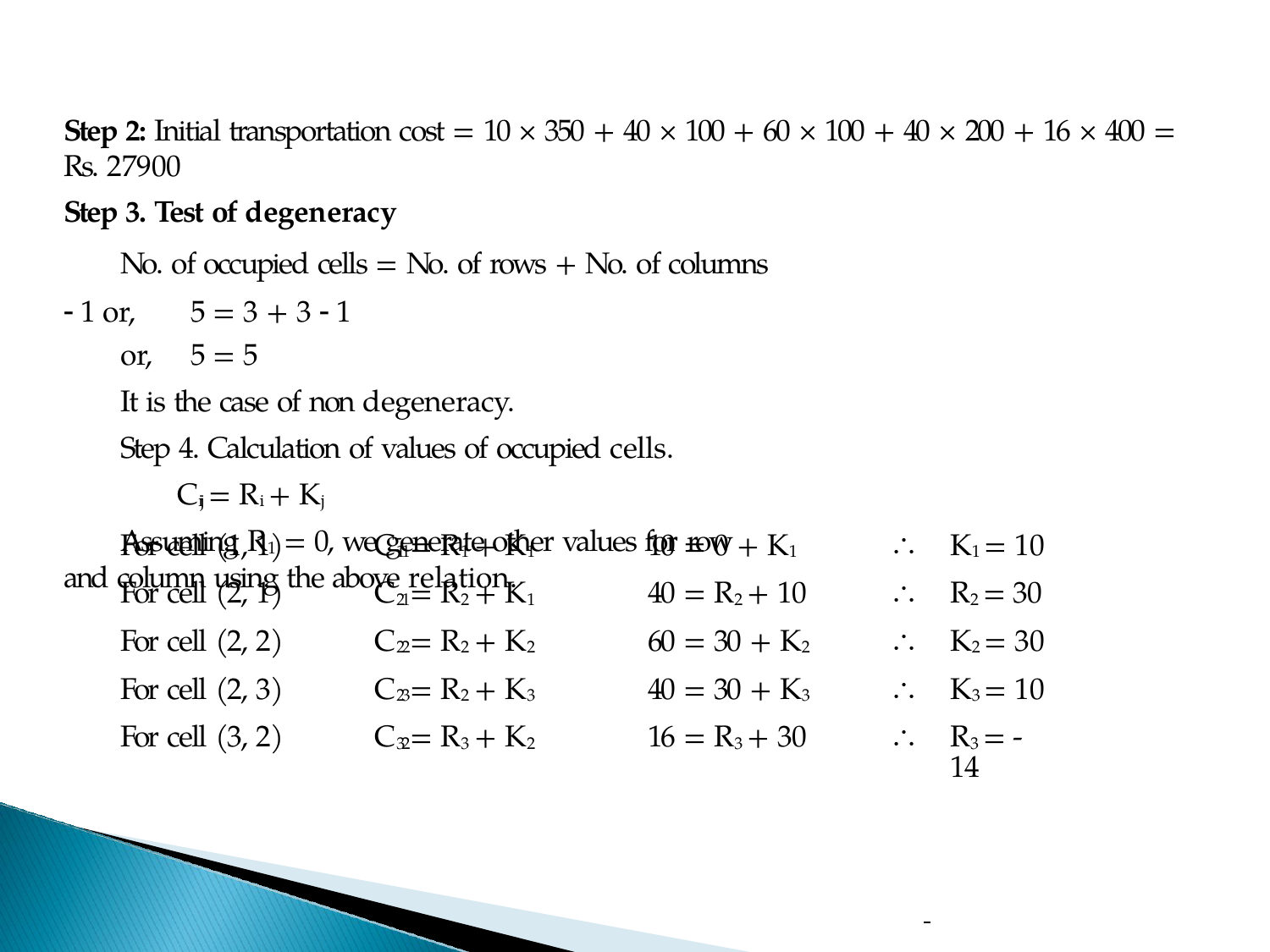

Step 2: Initial transportation cost = 10 × 350 + 40 × 100 + 60 × 100 + 40 × 200 + 16 × 400 = Rs. 27900
Step 3. Test of degeneracy
No. of occupied cells = No. of rows + No. of columns − 1 or,	5 = 3 + 3 − 1
or,	5 = 5
It is the case of non degeneracy.
Step 4. Calculation of values of occupied cells.
Cij = Ri + Kj
Assuming R1 = 0, we generate other values for row and column using the above relation.
| For cell (1, 1) | C11= R1 + K1 | 10 = 0 + K1 | ∴ | K1 = 10 |
| --- | --- | --- | --- | --- |
| For cell (2, 1) | C21= R2 + K1 | 40 = R2 + 10 | ∴ | R2 = 30 |
| For cell (2, 2) | C22= R2 + K2 | 60 = 30 + K2 | ∴ | K2 = 30 |
| For cell (2, 3) | C23= R2 + K3 | 40 = 30 + K3 | ∴ | K3 = 10 |
| For cell (3, 2) | C32= R3 + K2 | 16 = R3 + 30 | ∴ | R3 = - 14 |